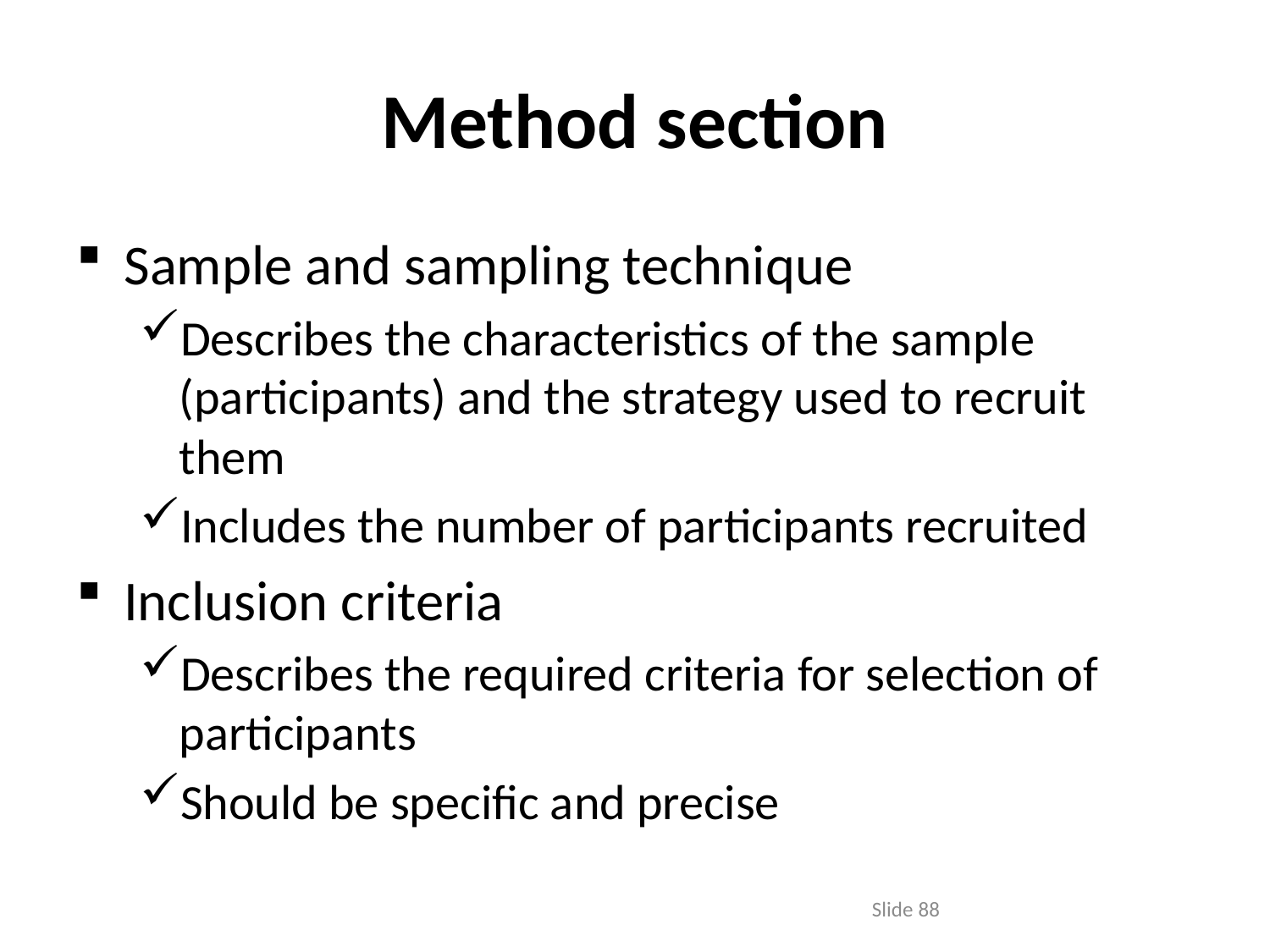

# Method section
Sample and sampling technique
Describes the characteristics of the sample (participants) and the strategy used to recruit them
Includes the number of participants recruited
Inclusion criteria
Describes the required criteria for selection of participants
Should be specific and precise

Slide 88